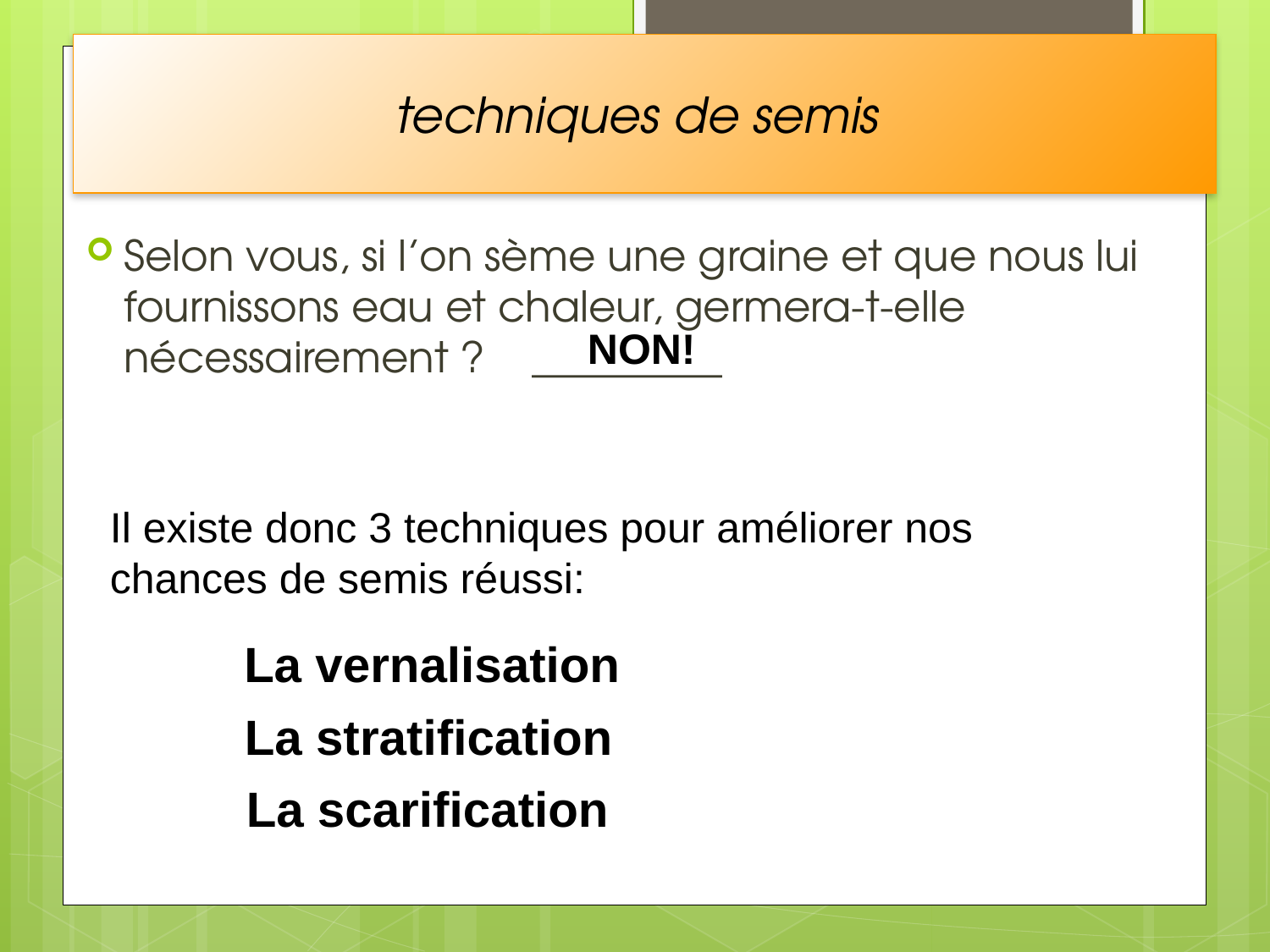

techniques de semis
Selon vous, si l’on sème une graine et que nous lui fournissons eau et chaleur, germera-t-elle nécessairement ?    _________
NON!
Il existe donc 3 techniques pour améliorer nos chances de semis réussi:
La vernalisation
La stratification
La scarification